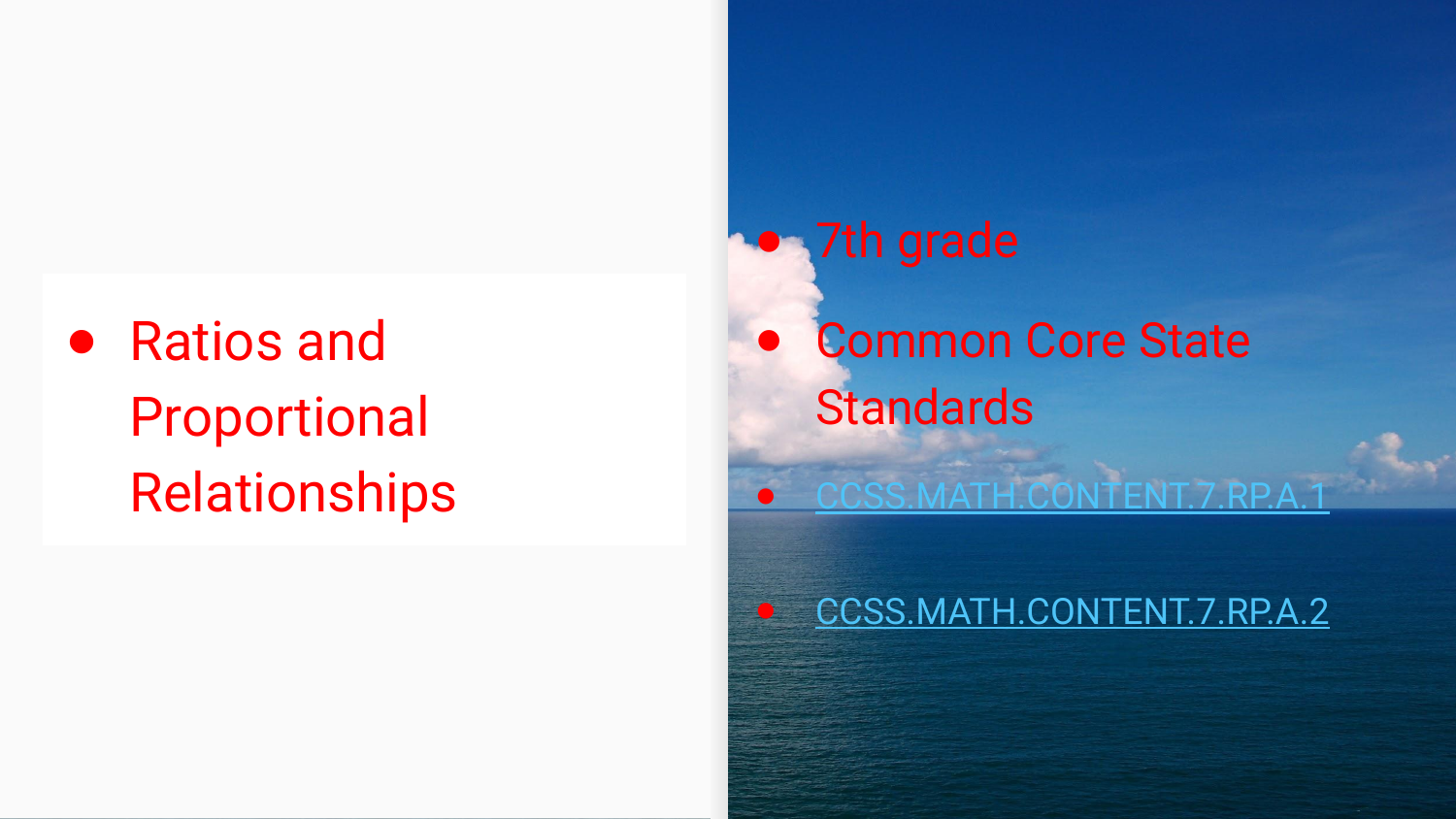

7th grade
Common Core State Standards
CCSS.MATH.CONTENT.7.RP.A.1
CCSS.MATH.CONTENT.7.RP.A.2
# Ratios and Proportional Relationships